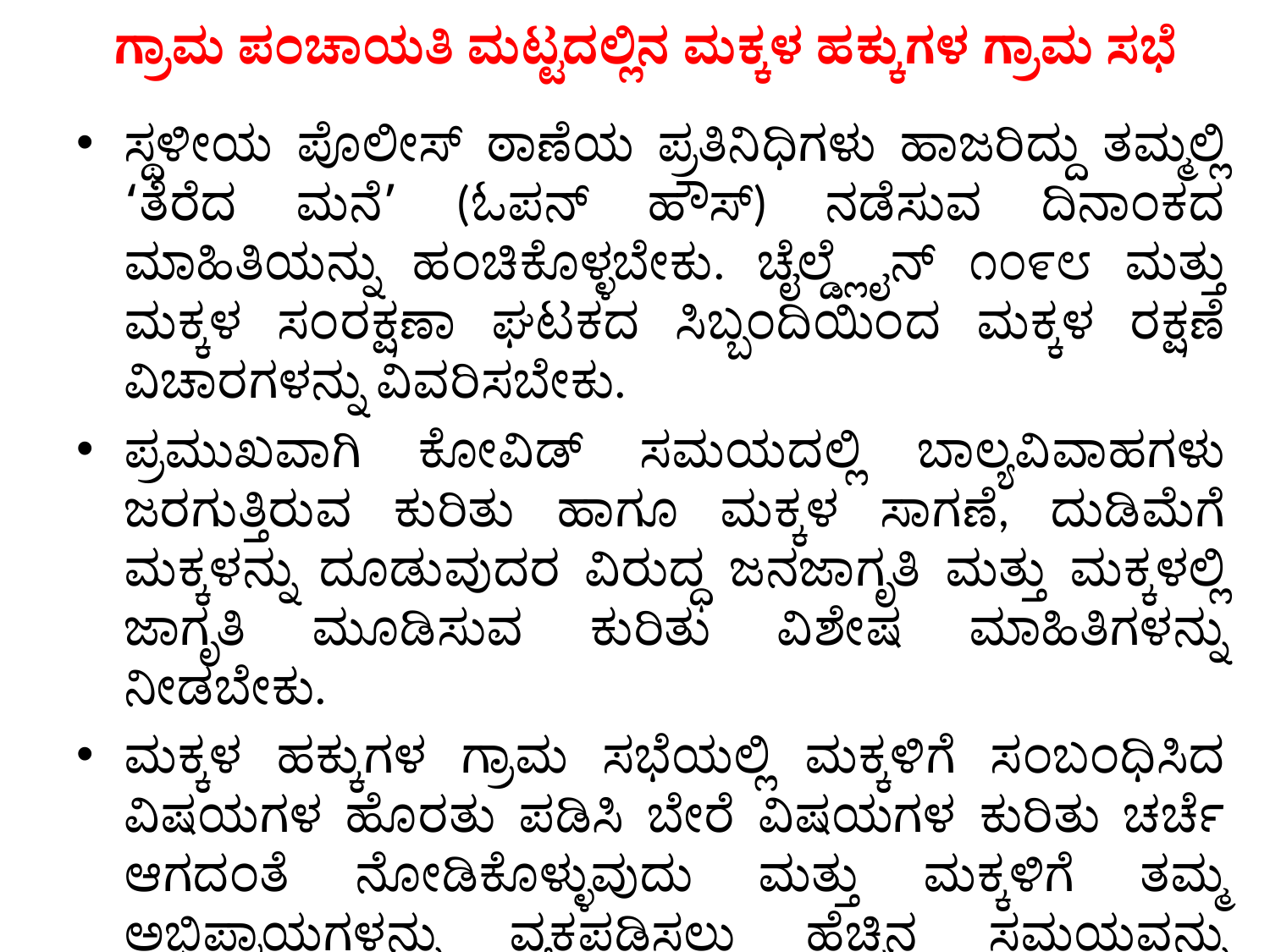

# ಗ್ರಾಮ ಪಂಚಾಯತಿ ಮಟ್ಟದಲ್ಲಿನ ಮಕ್ಕಳ ಹಕ್ಕುಗಳ ಗ್ರಾಮ ಸಭೆ
ಸ್ಥಳೀಯ ಪೊಲೀಸ್ ಠಾಣೆಯ ಪ್ರತಿನಿಧಿಗಳು ಹಾಜರಿದ್ದು ತಮ್ಮಲ್ಲಿ ‘ತೆರೆದ ಮನೆ’ (ಓಪನ್ ಹೌಸ್) ನಡೆಸುವ ದಿನಾಂಕದ ಮಾಹಿತಿಯನ್ನು ಹಂಚಿಕೊಳ್ಳಬೇಕು. ಚೈಲ್ಡ್ಲೈನ್ ೧೦೯೮ ಮತ್ತು ಮಕ್ಕಳ ಸಂರಕ್ಷಣಾ ಘಟಕದ ಸಿಬ್ಬಂದಿಯಿಂದ ಮಕ್ಕಳ ರಕ್ಷಣೆ ವಿಚಾರಗಳನ್ನು ವಿವರಿಸಬೇಕು.
ಪ್ರಮುಖವಾಗಿ ಕೋವಿಡ್ ಸಮಯದಲ್ಲಿ ಬಾಲ್ಯವಿವಾಹಗಳು ಜರಗುತ್ತಿರುವ ಕುರಿತು ಹಾಗೂ ಮಕ್ಕಳ ಸಾಗಣೆ, ದುಡಿಮೆಗೆ ಮಕ್ಕಳನ್ನು ದೂಡುವುದರ ವಿರುದ್ಧ ಜನಜಾಗೃತಿ ಮತ್ತು ಮಕ್ಕಳಲ್ಲಿ ಜಾಗೃತಿ ಮೂಡಿಸುವ ಕುರಿತು ವಿಶೇಷ ಮಾಹಿತಿಗಳನ್ನು ನೀಡಬೇಕು.
ಮಕ್ಕಳ ಹಕ್ಕುಗಳ ಗ್ರಾಮ ಸಭೆಯಲ್ಲಿ ಮಕ್ಕಳಿಗೆ ಸಂಬಂಧಿಸಿದ ವಿಷಯಗಳ ಹೊರತು ಪಡಿಸಿ ಬೇರೆ ವಿಷಯಗಳ ಕುರಿತು ಚರ್ಚೆ ಆಗದಂತೆ ನೋಡಿಕೊಳ್ಳುವುದು ಮತ್ತು ಮಕ್ಕಳಿಗೆ ತಮ್ಮ ಅಭಿಪ್ರಾಯಗಳನ್ನು ವ್ಯಕ್ತಪಡಿಸಲು ಹೆಚ್ಚಿನ ಸಮಯವನ್ನು ಕೊಡಬೇಕು.